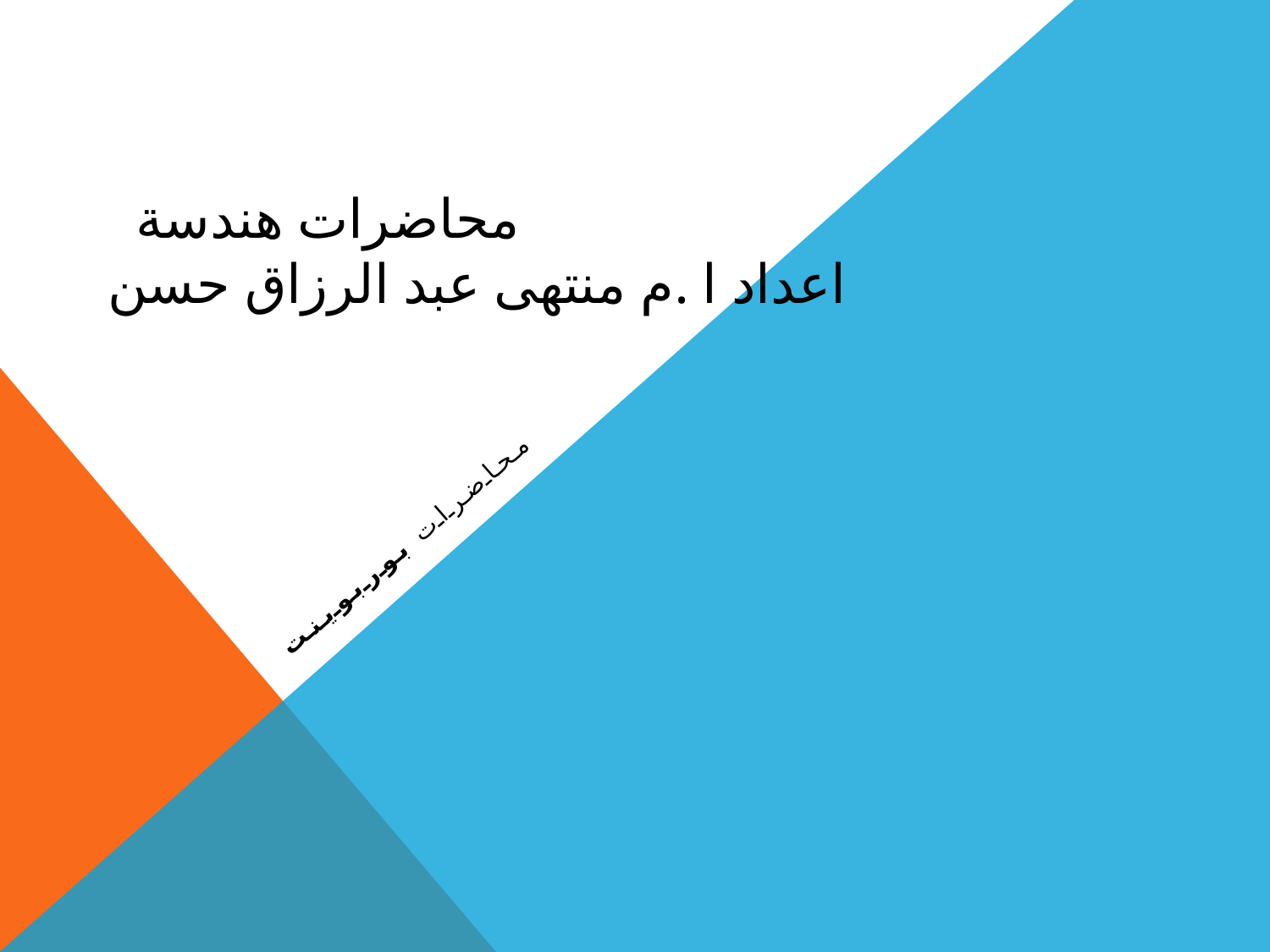

# محاضرات هندسة اعداد ا .م منتهى عبد الرزاق حسن
 محاضرات بوربوينت